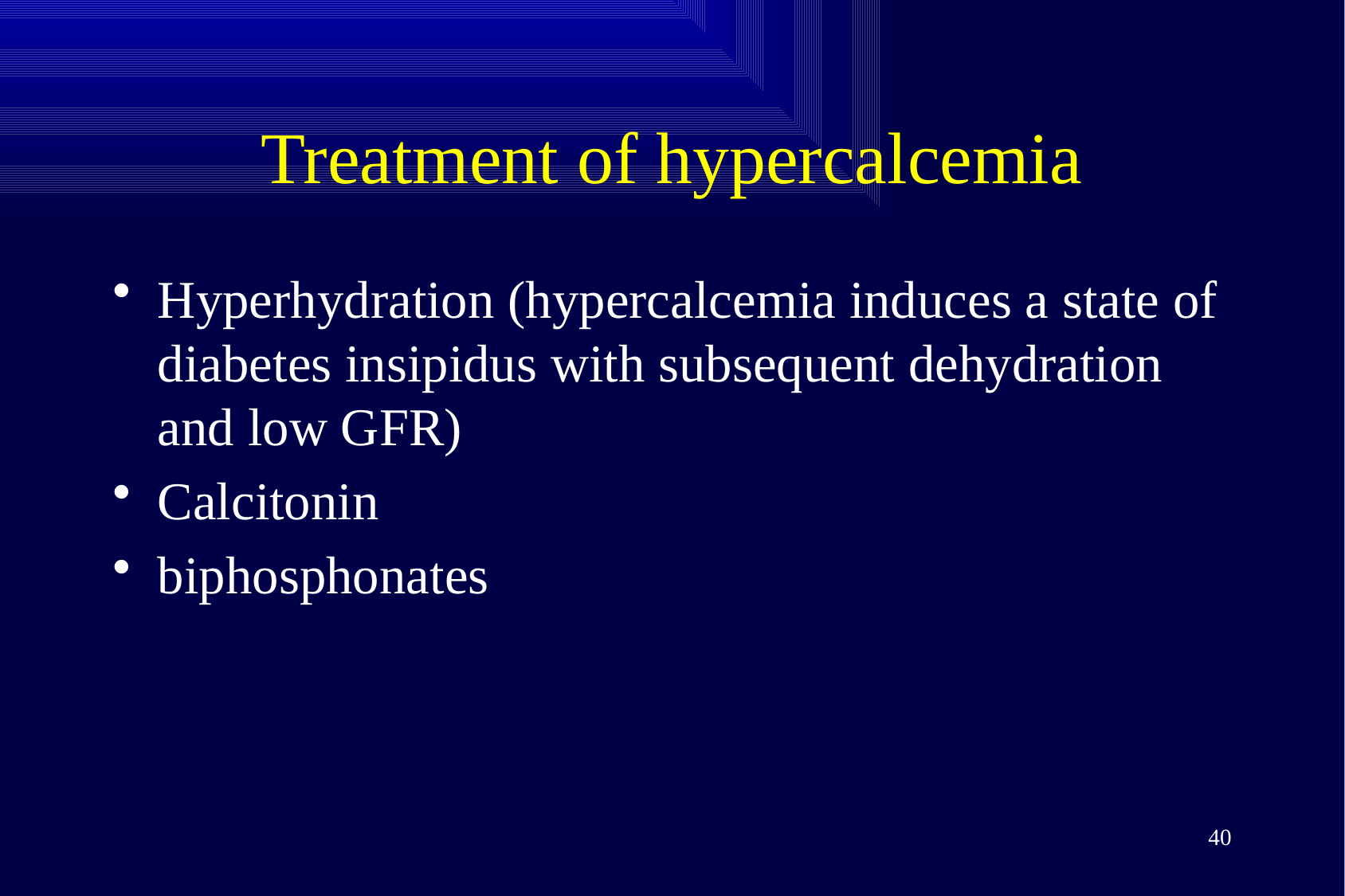

# Treatment of hypercalcemia
Hyperhydration (hypercalcemia induces a state of diabetes insipidus with subsequent dehydration and low GFR)
Calcitonin
biphosphonates
40